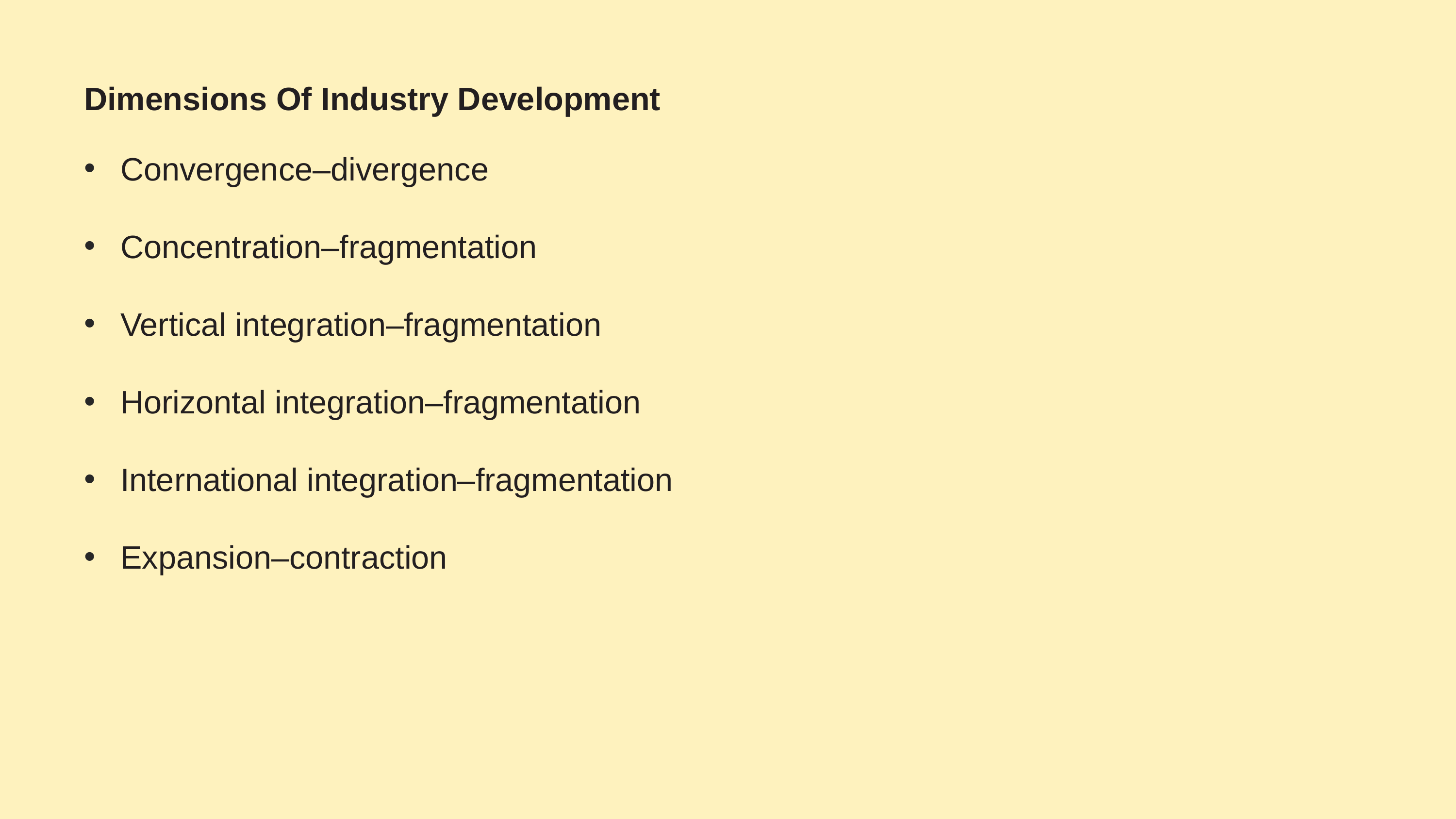

# Dimensions Of Industry Development
Convergence–divergence

Concentration–fragmentation

Vertical integration–fragmentation

Horizontal integration–fragmentation

International integration–fragmentation

Expansion–contraction